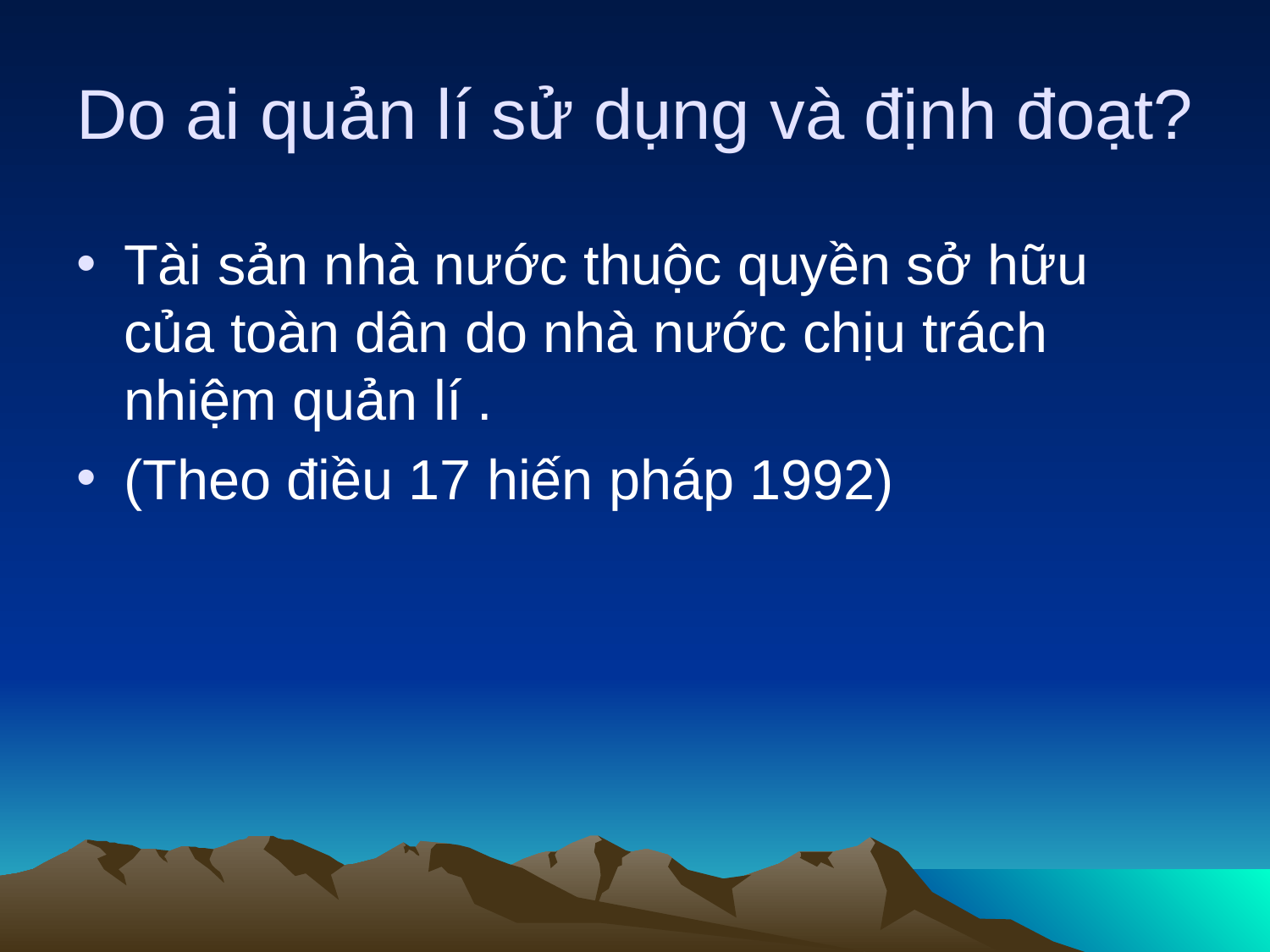

# Do ai quản lí sử dụng và định đoạt?
Tài sản nhà nước thuộc quyền sở hữu của toàn dân do nhà nước chịu trách nhiệm quản lí .
(Theo điều 17 hiến pháp 1992)